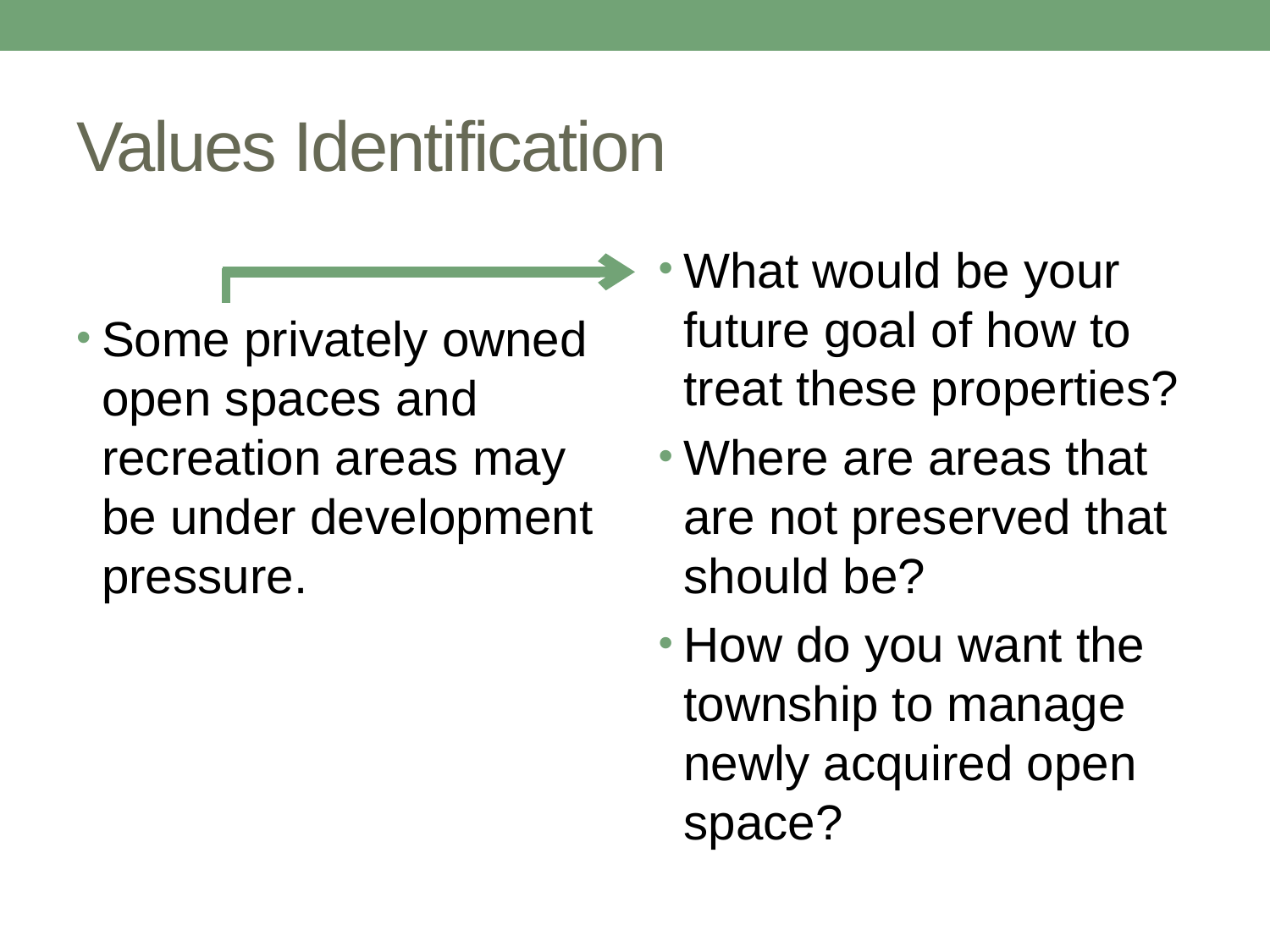

# Values Identification

Some privately owned open spaces and recreation areas may be under development pressure.

What would be your future goal of how to treat these properties?
Where are areas that are not preserved that should be?
How do you want the township to manage newly acquired open space?